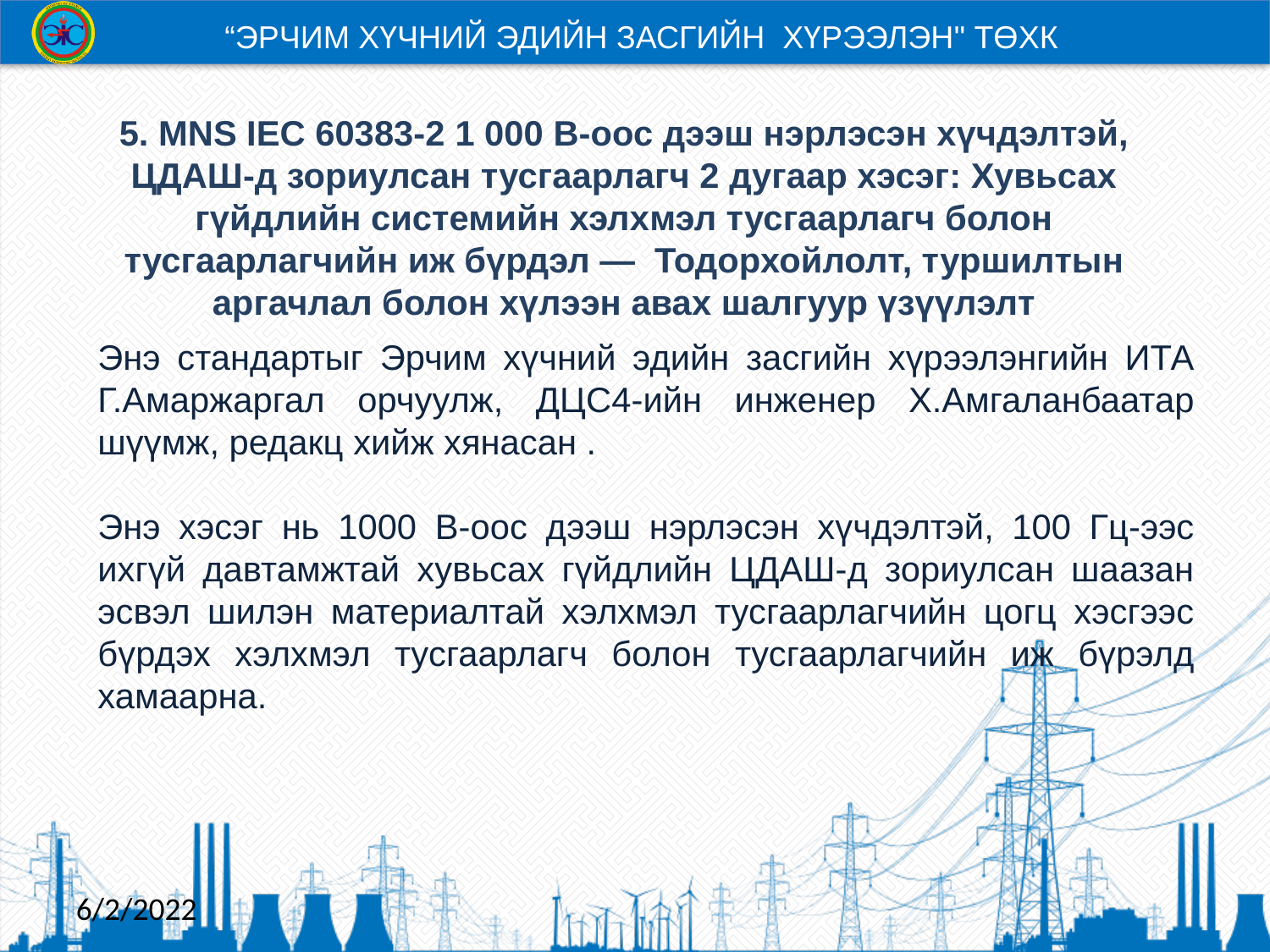

“ЭРЧИМ ХҮЧНИЙ ЭДИЙН ЗАСГИЙН  ХҮРЭЭЛЭН" ТӨХК
# 5. MNS IEC 60383-2 1 000 В-оос дээш нэрлэсэн хүчдэлтэй, ЦДАШ-д зориулсан тусгаарлагч 2 дугаар хэсэг: Хувьсах гүйдлийн системийн хэлхмэл тусгаарлагч болон тусгаарлагчийн иж бүрдэл —  Тодорхойлолт, туршилтын аргачлал болон хүлээн авах шалгуур үзүүлэлт
Энэ стандартыг Эрчим хүчний эдийн засгийн хүрээлэнгийн ИТА Г.Амаржаргал орчуулж, ДЦС4-ийн инженер Х.Амгаланбаатар шүүмж, редакц хийж хянасан .

Энэ хэсэг нь 1000 В-оос дээш нэрлэсэн хүчдэлтэй, 100 Гц-ээс ихгүй давтамжтай хувьсах гүйдлийн ЦДАШ-д зориулсан шаазан эсвэл шилэн материалтай хэлхмэл тусгаарлагчийн цогц хэсгээс бүрдэх хэлхмэл тусгаарлагч болон тусгаарлагчийн иж бүрэлд хамаарна.

6/2/2022